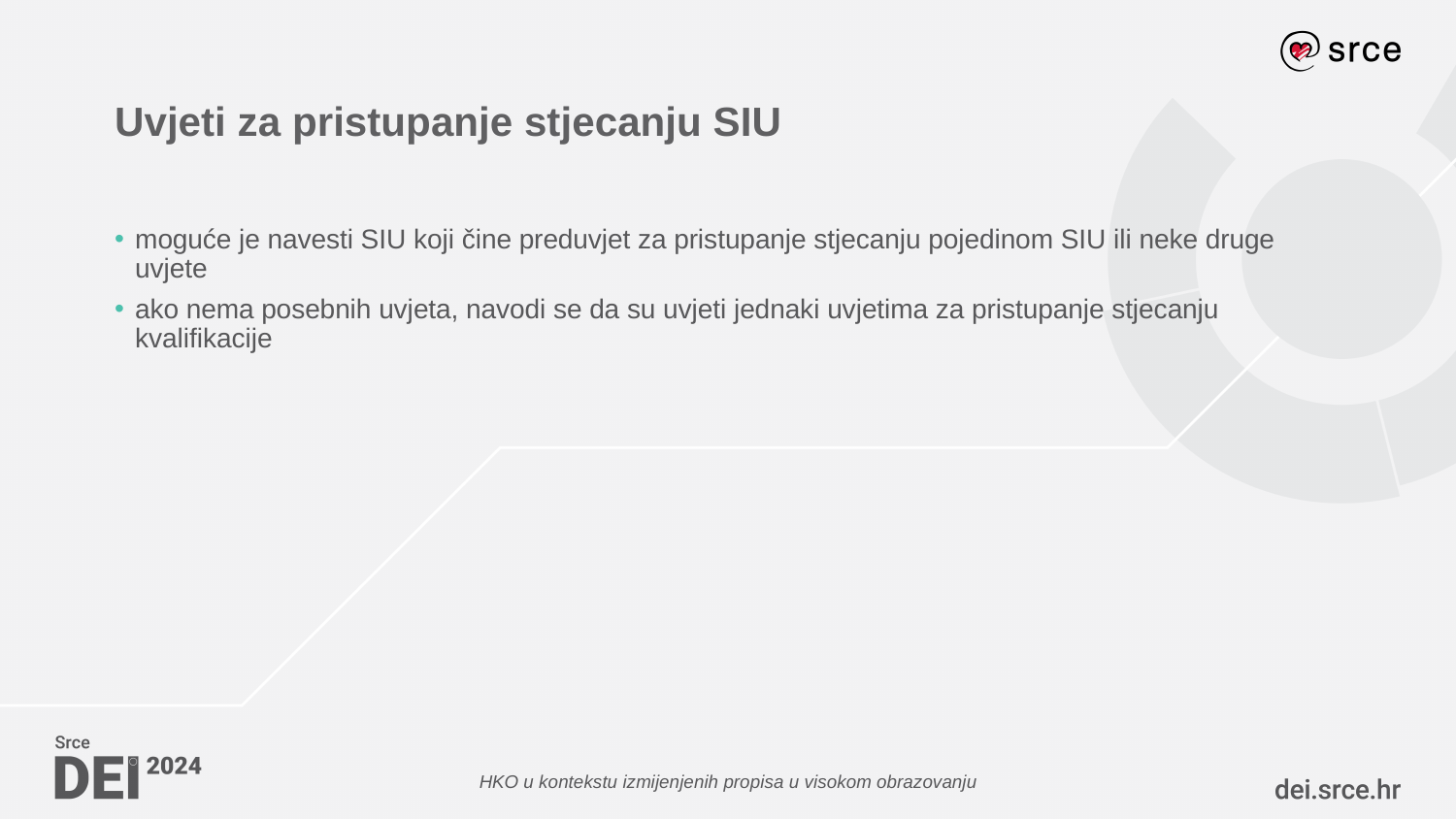

# Uvjeti za pristupanje stjecanju SIU
moguće je navesti SIU koji čine preduvjet za pristupanje stjecanju pojedinom SIU ili neke druge uvjete
ako nema posebnih uvjeta, navodi se da su uvjeti jednaki uvjetima za pristupanje stjecanju kvalifikacije

HKO u kontekstu izmijenjenih propisa u visokom obrazovanju